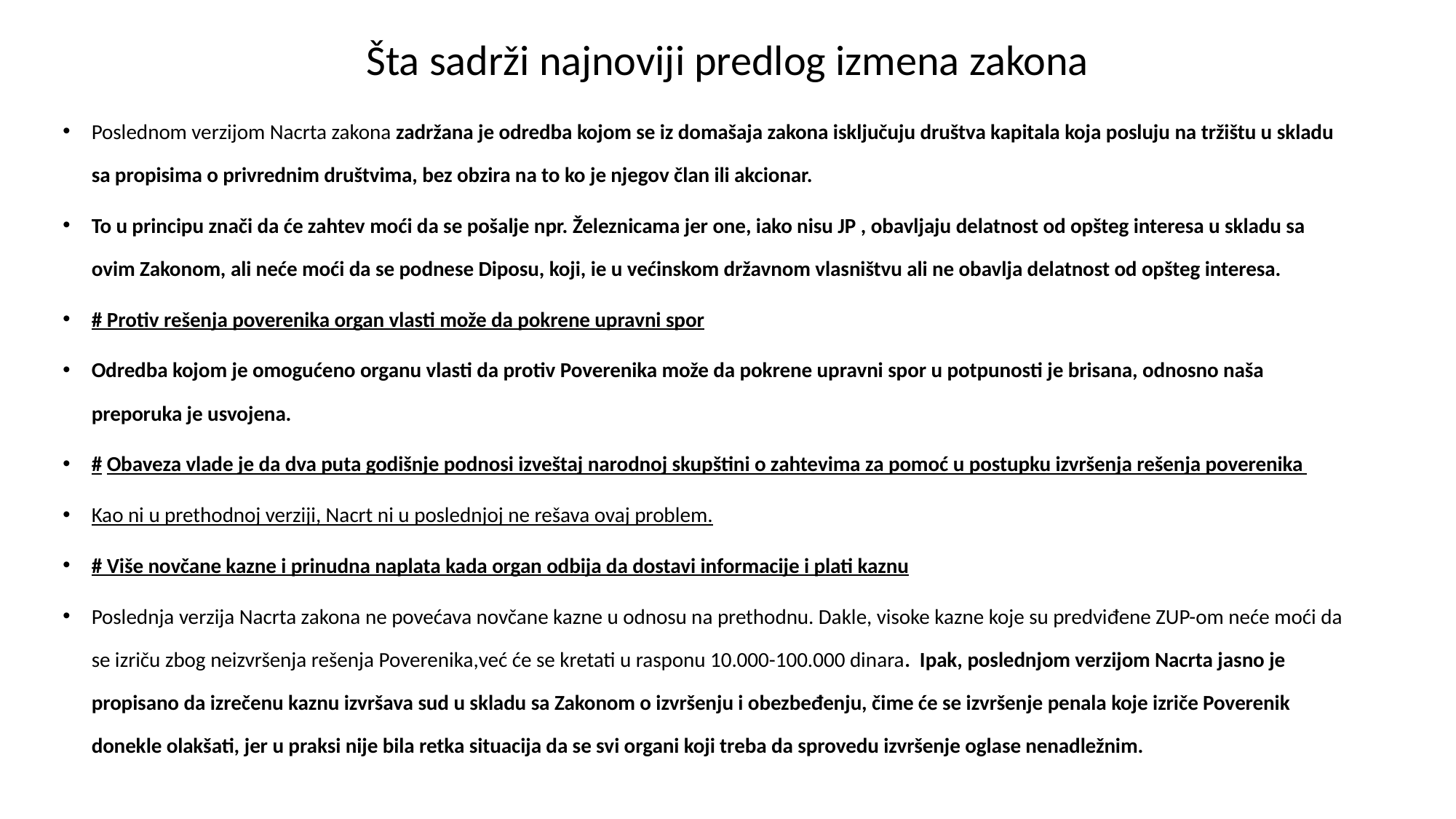

# Šta sadrži najnoviji predlog izmena zakona
Poslednom verzijom Nacrta zakona zadržana je odredba kojom se iz domašaja zakona isključuju društva kapitala koja posluju na tržištu u skladu sa propisima o privrednim društvima, bez obzira na to ko je njegov član ili akcionar.
To u principu znači da će zahtev moći da se pošalje npr. Železnicama jer one, iako nisu JP , obavljaju delatnost od opšteg interesa u skladu sa ovim Zakonom, ali neće moći da se podnese Diposu, koji, ie u većinskom državnom vlasništvu ali ne obavlja delatnost od opšteg interesa.
# Protiv rešenja poverenika organ vlasti može da pokrene upravni spor
Odredba kojom je omogućeno organu vlasti da protiv Poverenika može da pokrene upravni spor u potpunosti je brisana, odnosno naša preporuka je usvojena.
# Obaveza vlade je da dva puta godišnje podnosi izveštaj narodnoj skupštini o zahtevima za pomoć u postupku izvršenja rešenja poverenika
Kao ni u prethodnoj verziji, Nacrt ni u poslednjoj ne rešava ovaj problem.
# Više novčane kazne i prinudna naplata kada organ odbija da dostavi informacije i plati kaznu
Poslednja verzija Nacrta zakona ne povećava novčane kazne u odnosu na prethodnu. Dakle, visoke kazne koje su predviđene ZUP-om neće moći da se izriču zbog neizvršenja rešenja Poverenika,već će se kretati u rasponu 10.000-100.000 dinara.  Ipak, poslednjom verzijom Nacrta jasno je propisano da izrečenu kaznu izvršava sud u skladu sa Zakonom o izvršenju i obezbeđenju, čime će se izvršenje penala koje izriče Poverenik donekle olakšati, jer u praksi nije bila retka situacija da se svi organi koji treba da sprovedu izvršenje oglase nenadležnim.